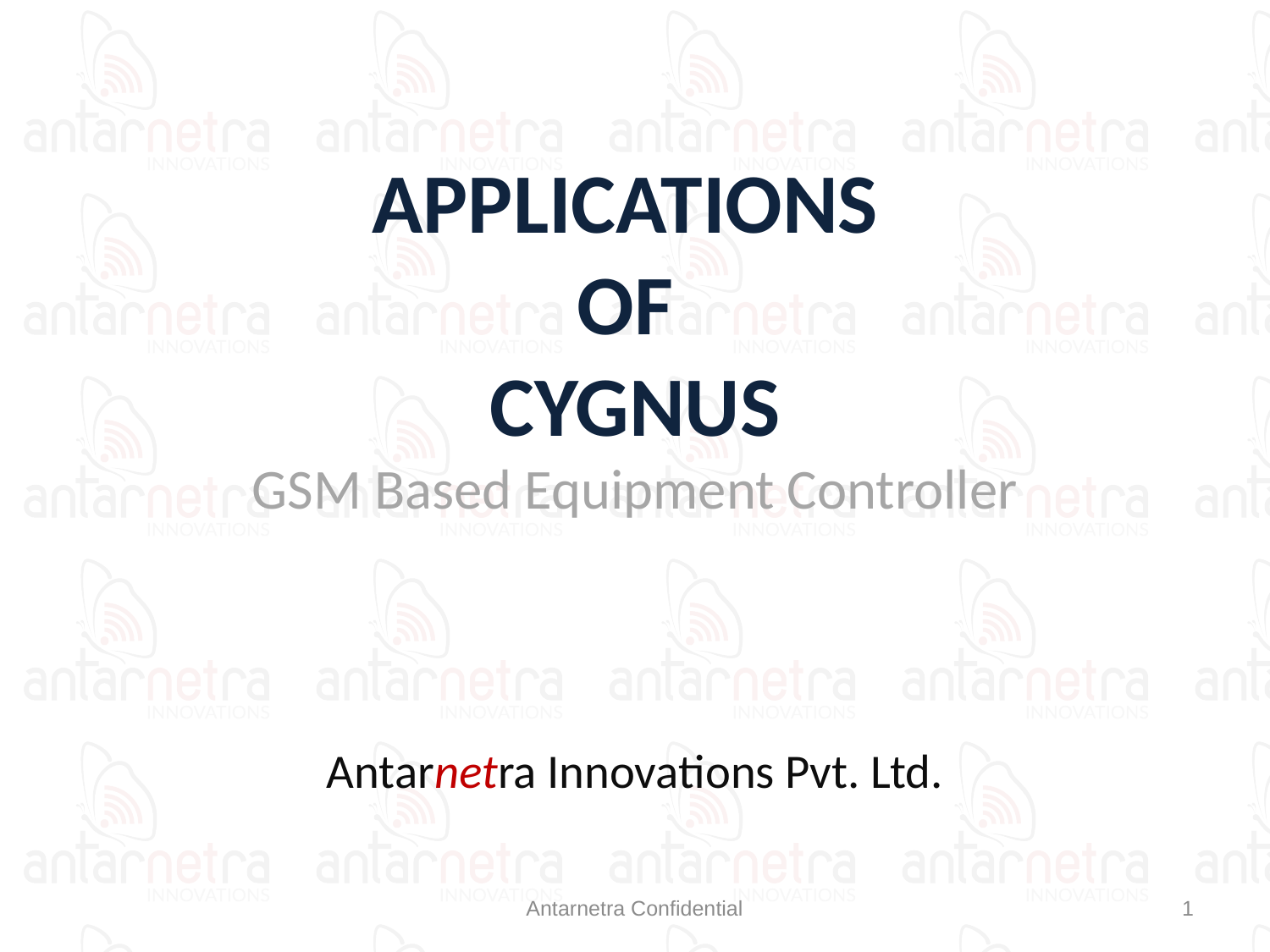

# Applications of CYGNUS GSM Based Equipment Controller

Antarnetra Innovations Pvt. Ltd.
Antarnetra Confidential
1